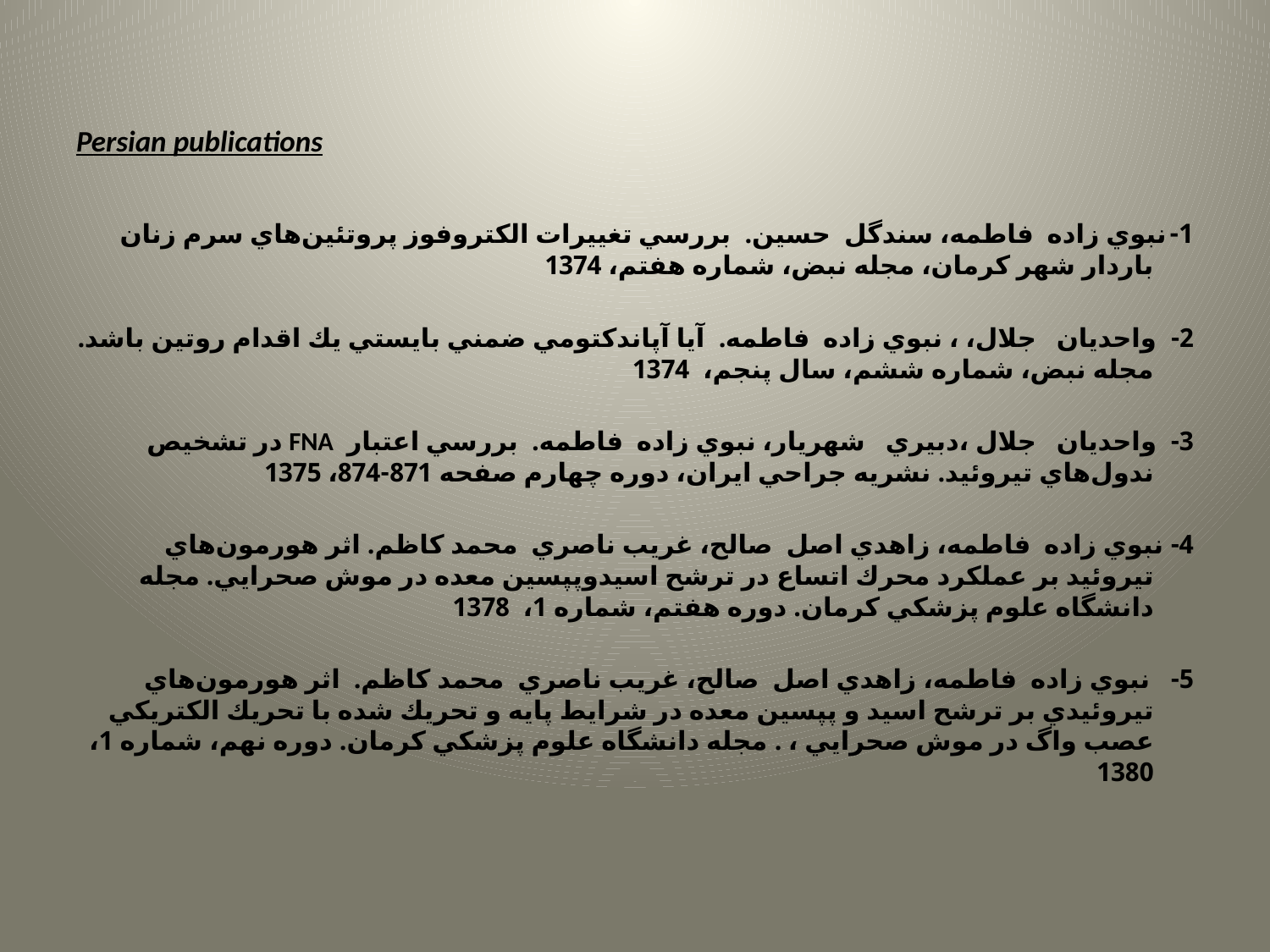

#
Persian publications

1- نبوي زاده  فاطمه، سندگل  حسين.  بررسي تغييرات الكتروفوز پروتئين‌هاي سرم زنان باردار شهر كرمان، مجله نبض، شماره هفتم، 1374

2-  واحديان   جلال، ، نبوي زاده  فاطمه.  آيا آپاندكتومي ضمني بايستي يك اقدام روتين باشد. مجله نبض، شماره ششم، سال پنجم،  1374

3-  واحديان   جلال ،دبيري   شهريار، نبوي زاده  فاطمه.  بررسي اعتبار  FNA در تشخيص ندول‌هاي تيروئيد. نشريه جراحي ايران، دوره چهارم صفحه 871-874، 1375

4- نبوي زاده  فاطمه، زاهدي اصل  صالح، غريب ناصري  محمد كاظم. اثر هورمون‌هاي تيروئيد بر عملكرد محرك اتساع در ترشح اسيدوپپسين معده در موش صحرايي. مجله دانشگاه علوم پزشكي كرمان. دوره هفتم، شماره 1،  1378

5-   نبوي زاده  فاطمه، زاهدي اصل  صالح، غريب ناصري  محمد كاظم.  اثر هورمون‌هاي تيروئيدي بر ترشح اسيد و پپسين معده در شرايط پايه و تحريك شده با تحريك الكتريكي عصب واگ در موش صحرايي ، . مجله دانشگاه علوم پزشكي كرمان. دوره نهم، شماره 1، 1380